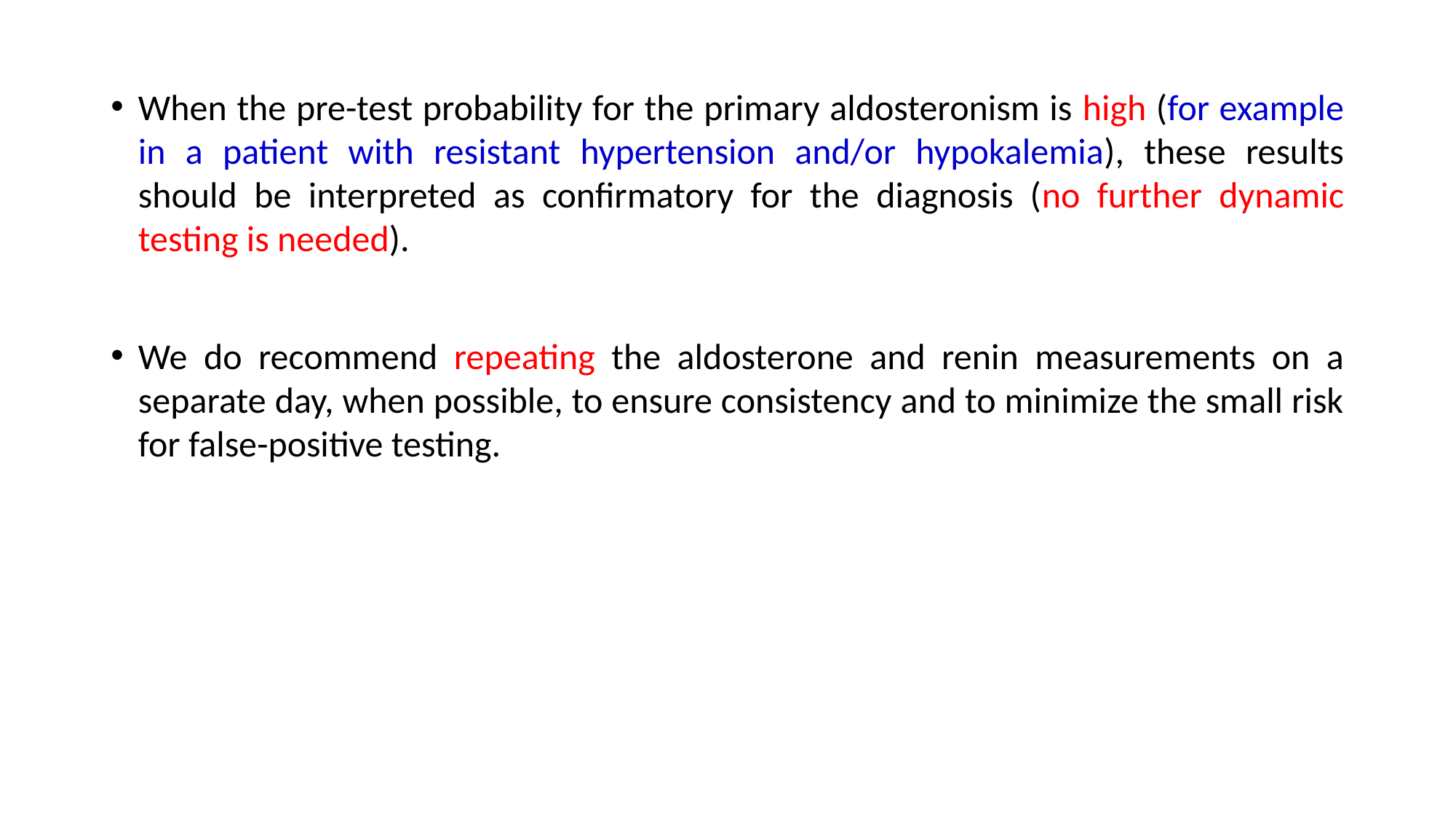

When the pre-test probability for the primary aldosteronism is high (for example in a patient with resistant hypertension and/or hypokalemia), these results should be interpreted as confirmatory for the diagnosis (no further dynamic testing is needed).

We do recommend repeating the aldosterone and renin measurements on a separate day, when possible, to ensure consistency and to minimize the small risk for false-positive testing.